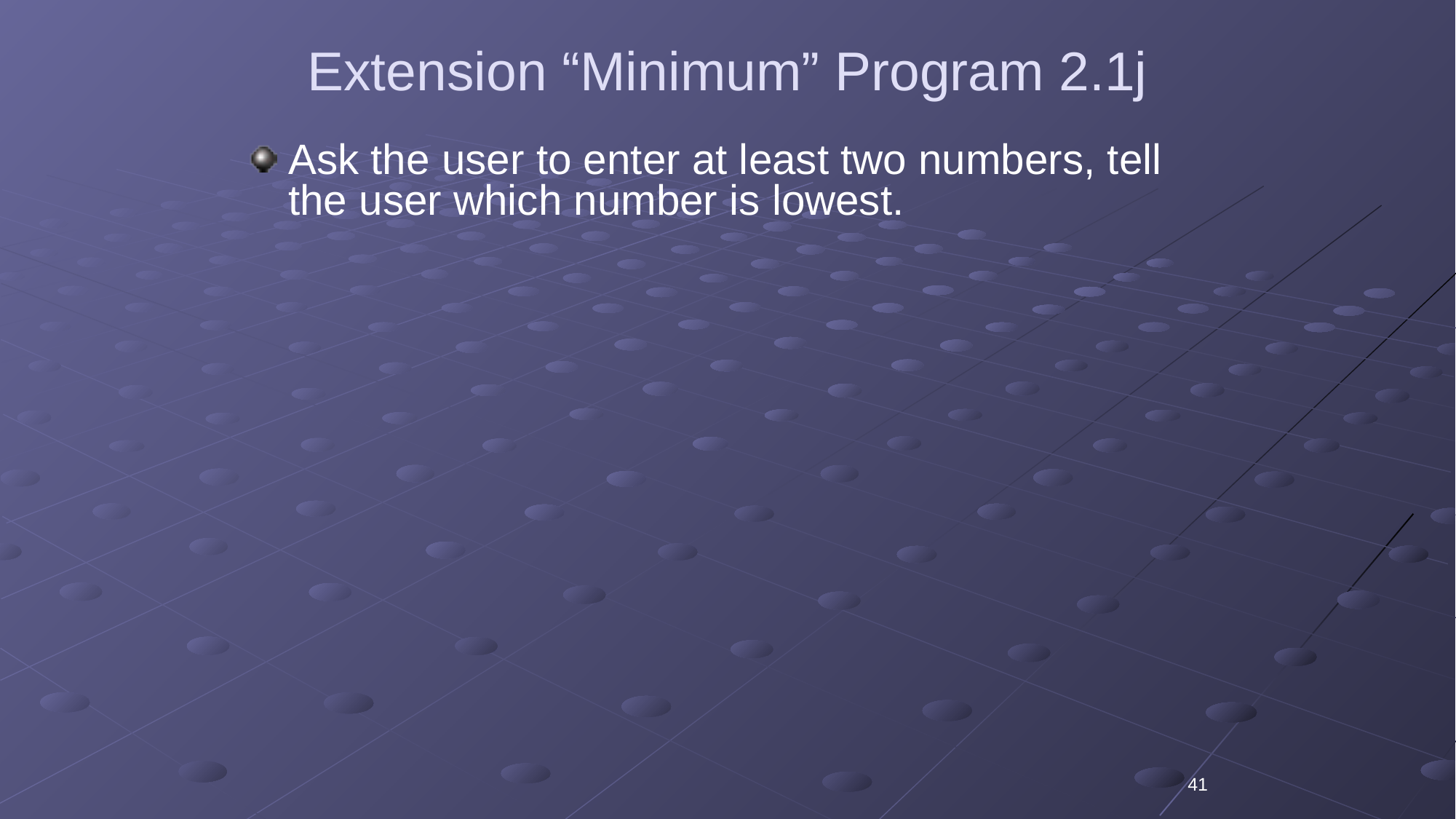

Extension “Minimum” Program 2.1j
Ask the user to enter at least two numbers, tell the user which number is lowest.
41